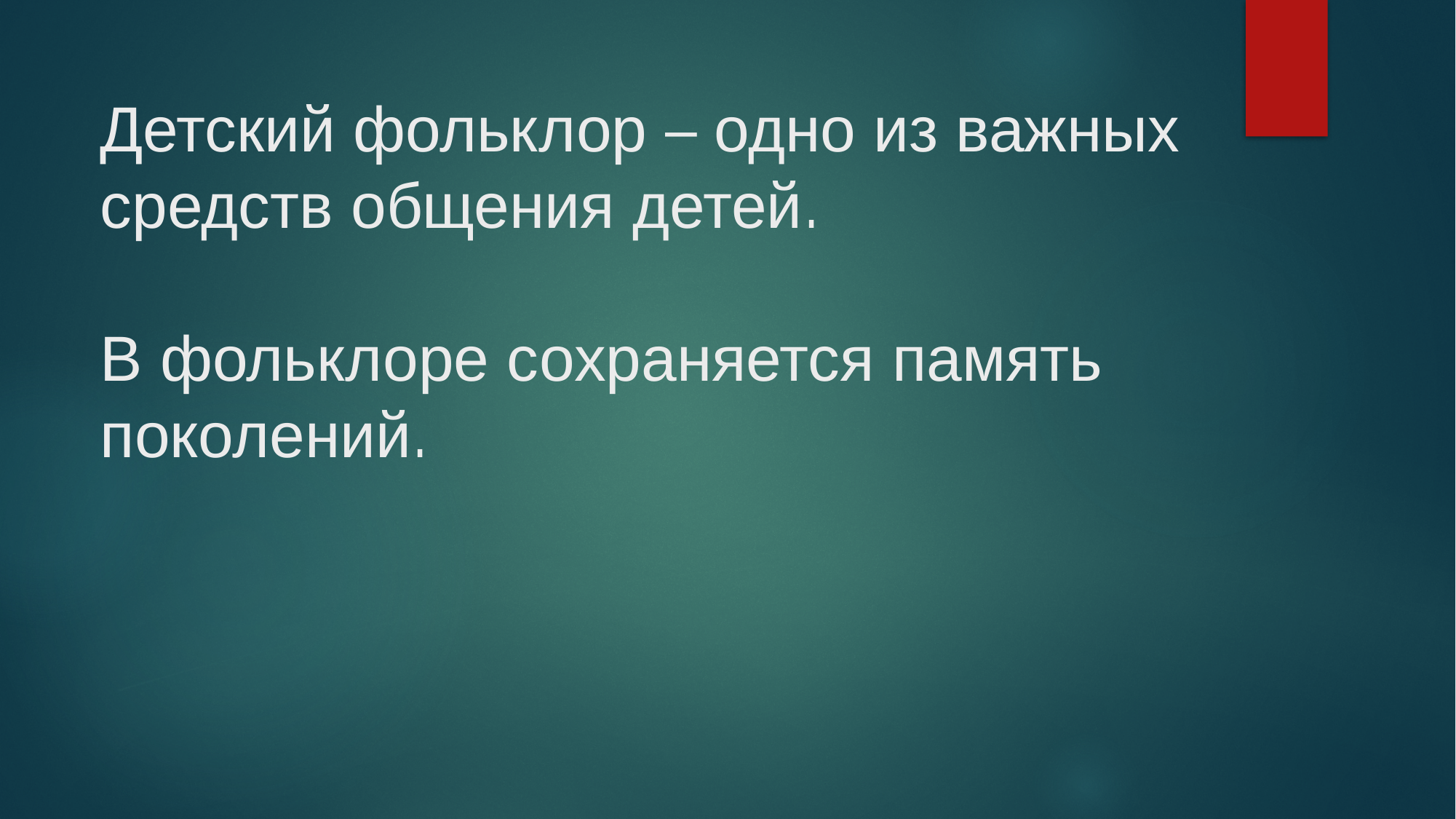

# Детский фольклор – одно из важных средств общения детей. В фольклоре сохраняется память поколений.